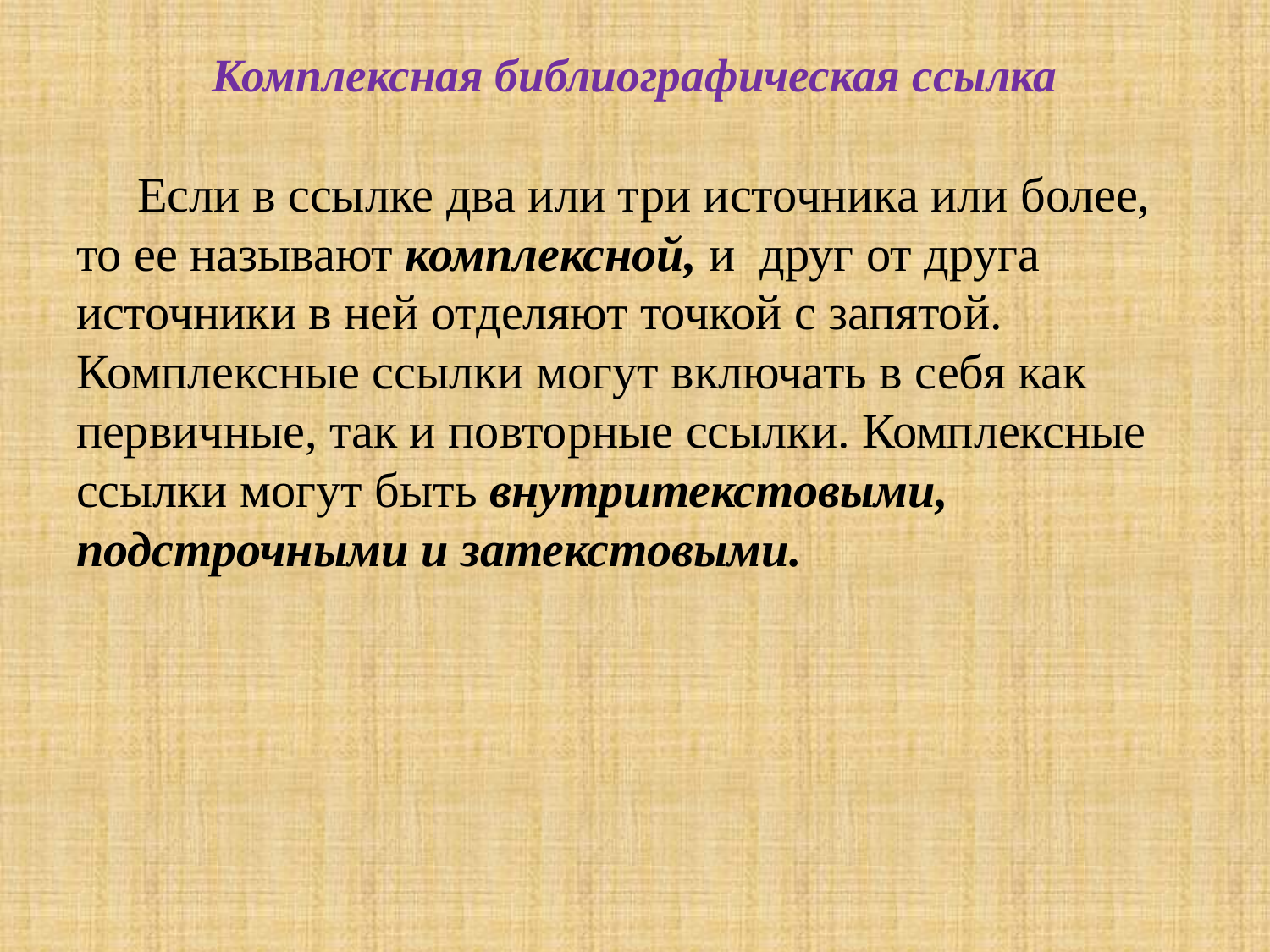

# Комплексная библиографическая ссылка
     Если в ссылке два или три источника или более, то ее называют комплексной, и  друг от друга источники в ней отделяют точкой с запятой. Комплексные ссылки могут включать в себя как первичные, так и повторные ссылки. Комплексные ссылки могут быть внутритекстовыми,                  подстрочными и затекстовыми.